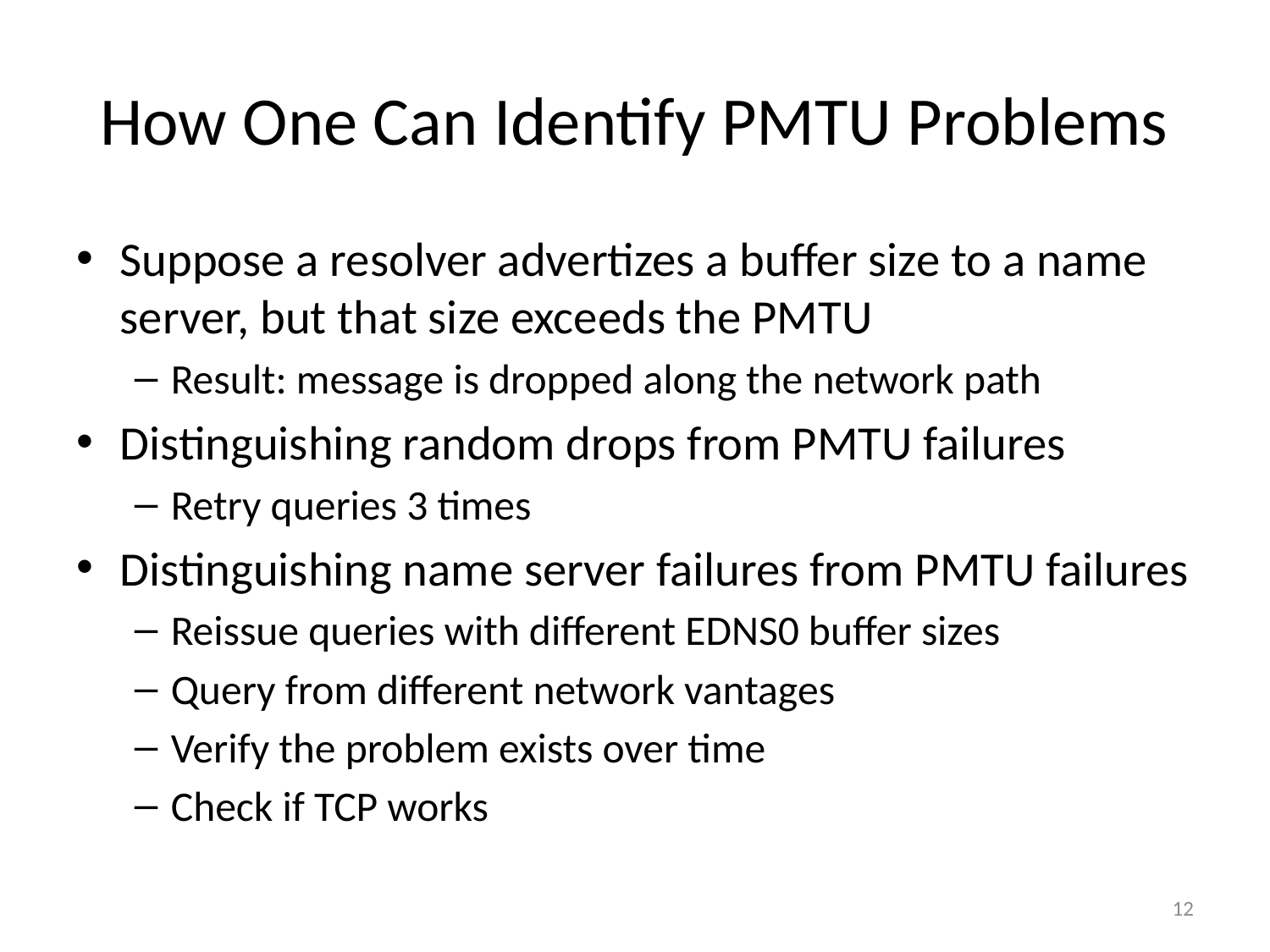

# How One Can Identify PMTU Problems
Suppose a resolver advertizes a buffer size to a name server, but that size exceeds the PMTU
Result: message is dropped along the network path
Distinguishing random drops from PMTU failures
Retry queries 3 times
Distinguishing name server failures from PMTU failures
Reissue queries with different EDNS0 buffer sizes
Query from different network vantages
Verify the problem exists over time
Check if TCP works
12